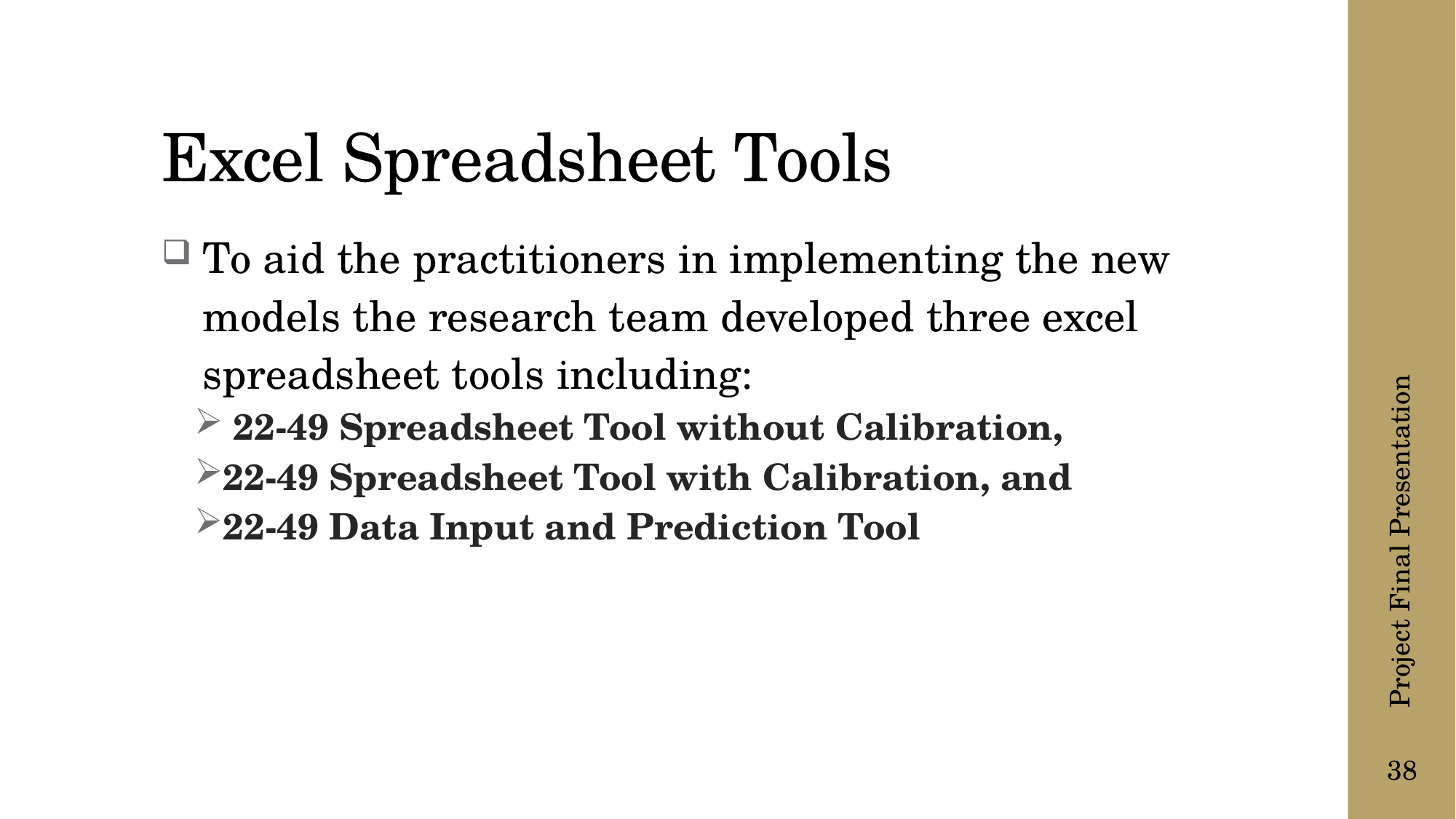

# Excel Spreadsheet Tools
To aid the practitioners in implementing the new models the research team developed three excel spreadsheet tools including:
 22-49 Spreadsheet Tool without Calibration,
22-49 Spreadsheet Tool with Calibration, and
22-49 Data Input and Prediction Tool
Project Final Presentation
38